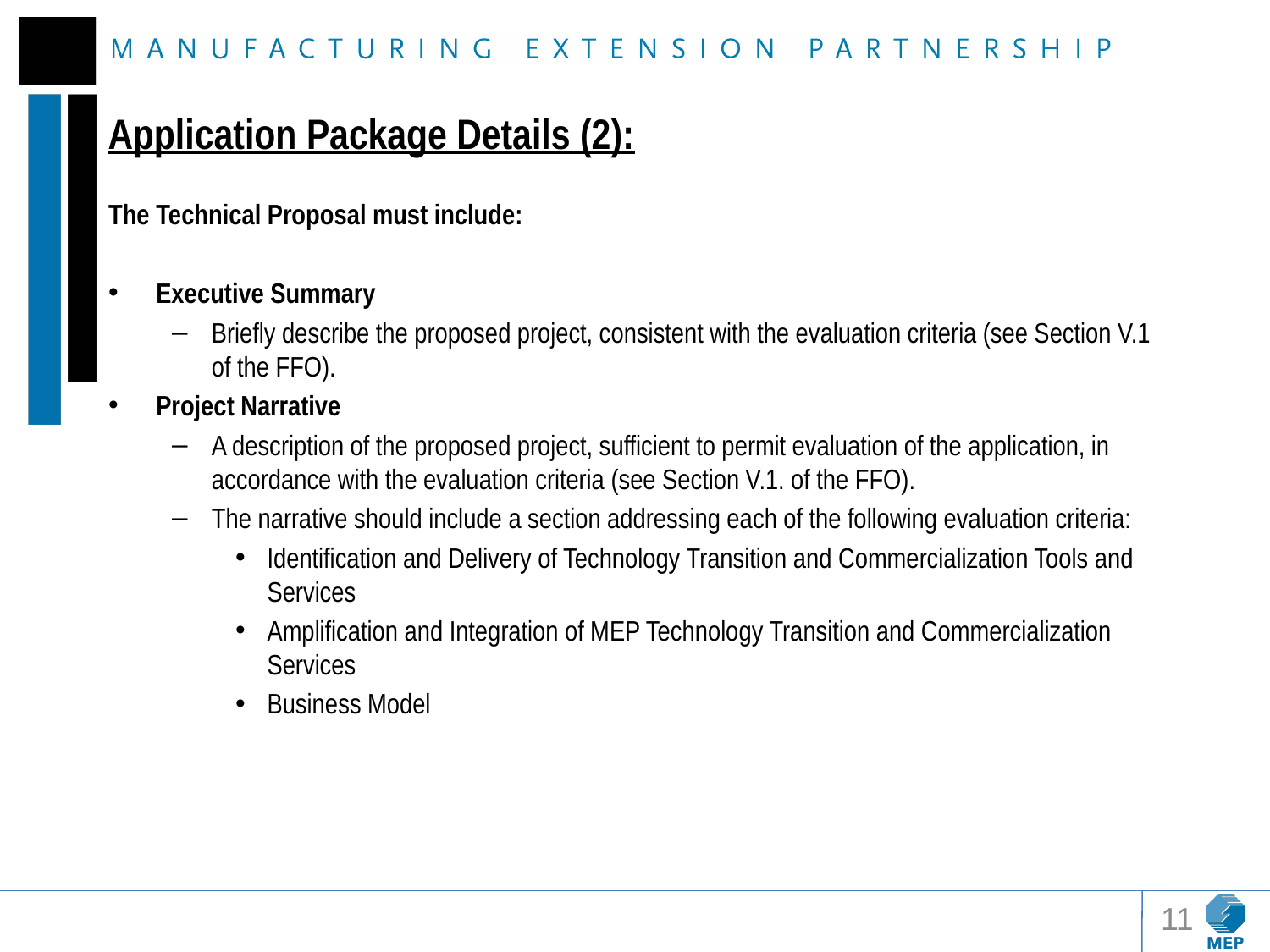

# Application Package Details (2):
The Technical Proposal must include:

Executive Summary
Briefly describe the proposed project, consistent with the evaluation criteria (see Section V.1 of the FFO).
Project Narrative
A description of the proposed project, sufficient to permit evaluation of the application, in accordance with the evaluation criteria (see Section V.1. of the FFO).
The narrative should include a section addressing each of the following evaluation criteria:
Identification and Delivery of Technology Transition and Commercialization Tools and Services
Amplification and Integration of MEP Technology Transition and Commercialization Services
Business Model
11